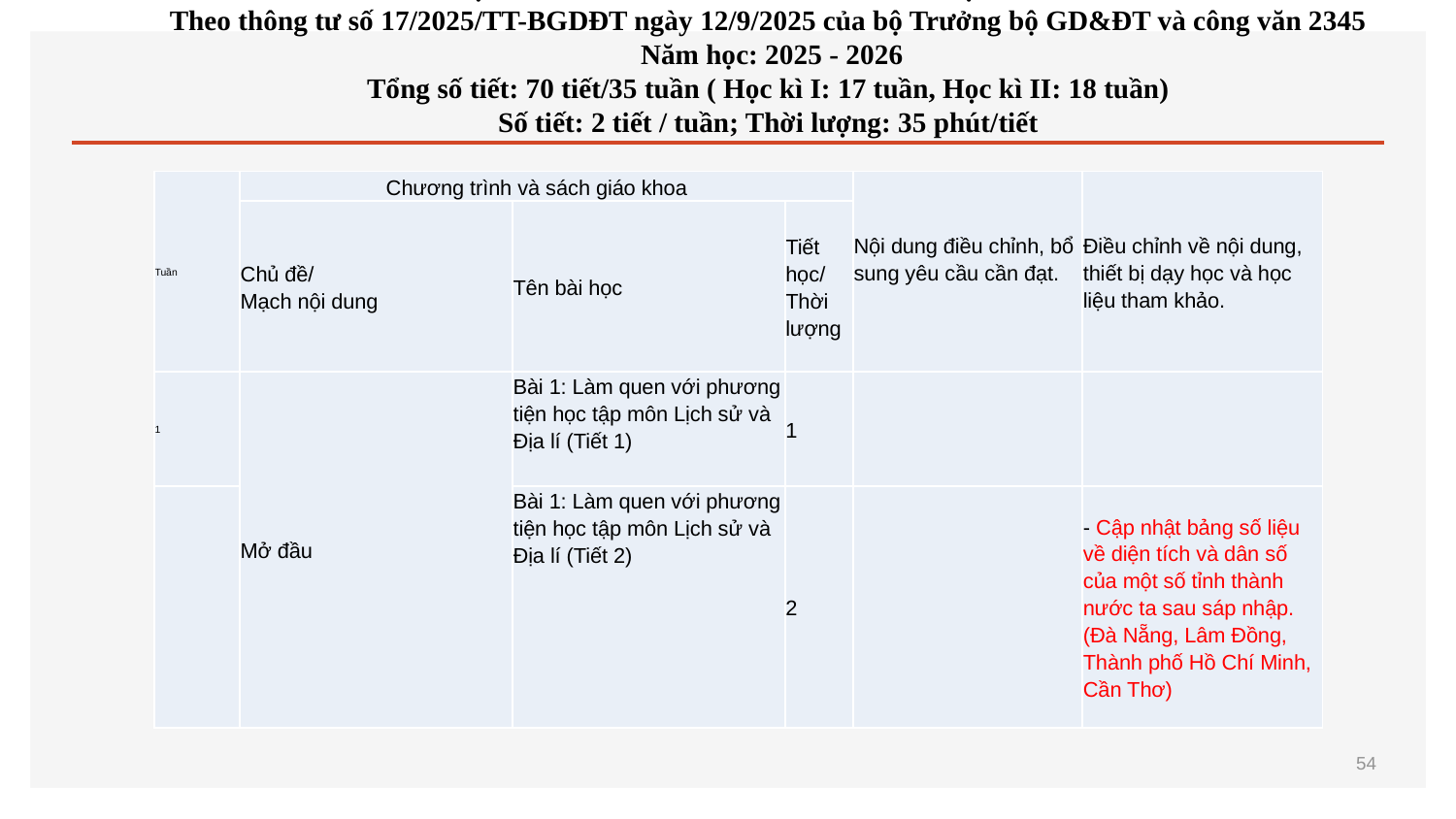

SỬA ĐỔI BỔ SUNG  KẾ HOẠCH DẠY HỌC MÔN LỊCH SỬ & ĐỊA LÍ LỚP 4
BỘ SÁCH KẾT NỐI TRI THỨC VỚI CUỘC SỐNG
Theo thông tư số 17/2025/TT-BGDĐT ngày 12/9/2025 của bộ Trưởng bộ GD&ĐT và công văn 2345
 Năm học: 2025 - 2026
Tổng số tiết: 70 tiết/35 tuần ( Học kì I: 17 tuần, Học kì II: 18 tuần)
Số tiết: 2 tiết / tuần; Thời lượng: 35 phút/tiết
#
| Tuần | Chương trình và sách giáo khoa |  |  | Nội dung điều chỉnh, bổ sung yêu cầu cần đạt. | Điều chỉnh về nội dung, thiết bị dạy học và học liệu tham khảo. |
| --- | --- | --- | --- | --- | --- |
|  | Chủ đề/ Mạch nội dung | Tên bài học | Tiết học/ Thời lượng |  |  |
| 1 | Mở đầu | Bài 1: Làm quen với phương tiện học tập môn Lịch sử và Địa lí (Tiết 1) | 1 |  |  |
|  |  | Bài 1: Làm quen với phương tiện học tập môn Lịch sử và Địa lí (Tiết 2) | 2 |  | - Cập nhật bảng số liệu về diện tích và dân số của một số tỉnh thành nước ta sau sáp nhập. (Đà Nẵng, Lâm Đồng, Thành phố Hồ Chí Minh, Cần Thơ) |
54